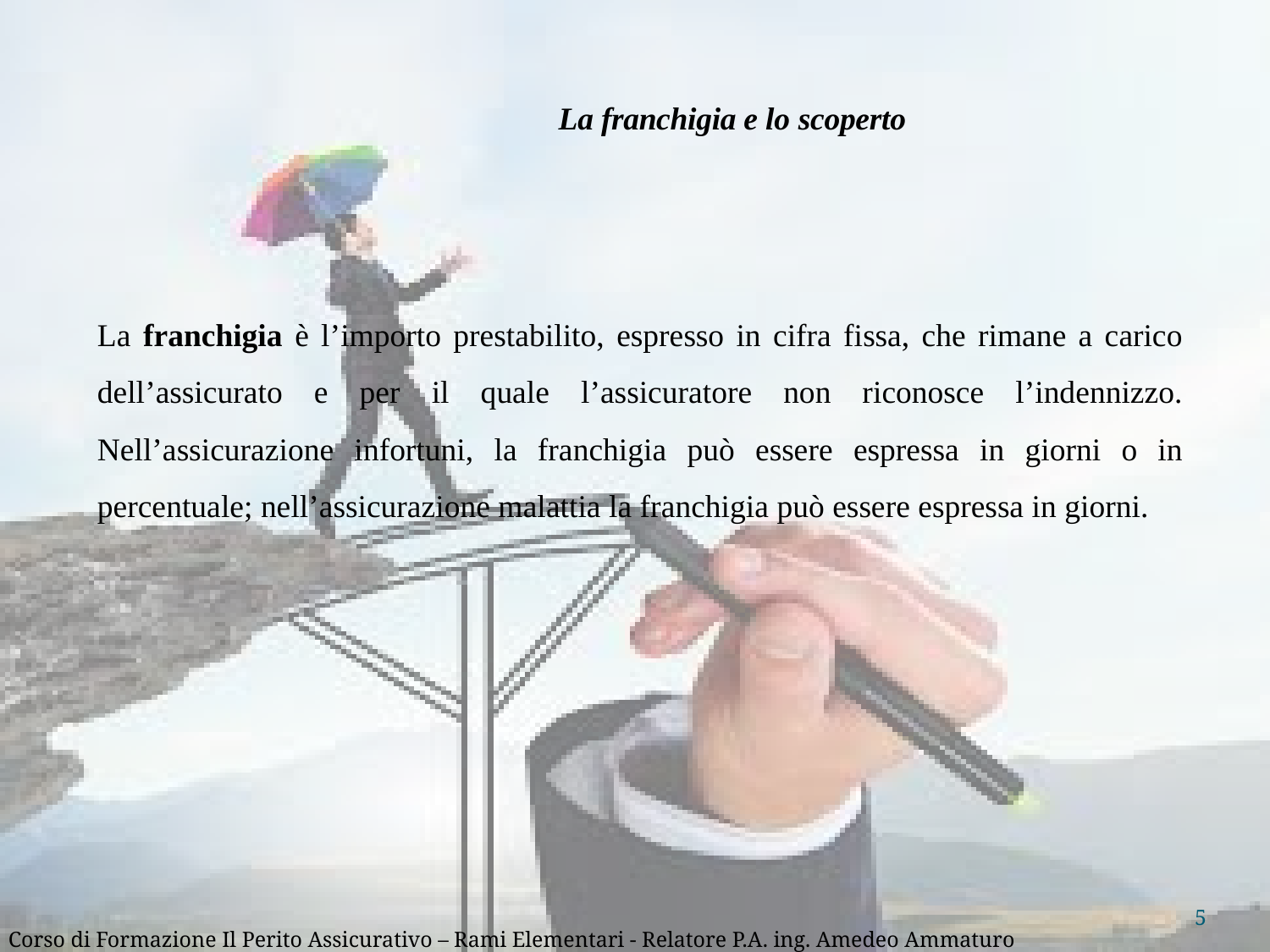

La franchigia e lo scoperto
La franchigia è l’importo prestabilito, espresso in cifra fissa, che rimane a carico dell’assicurato e per il quale l’assicuratore non riconosce l’indennizzo. Nell’assicurazione infortuni, la franchigia può essere espressa in giorni o in percentuale; nell’assicurazione malattia la franchigia può essere espressa in giorni.
5
Corso di Formazione Il Perito Assicurativo – Rami Elementari - Relatore P.A. ing. Amedeo Ammaturo